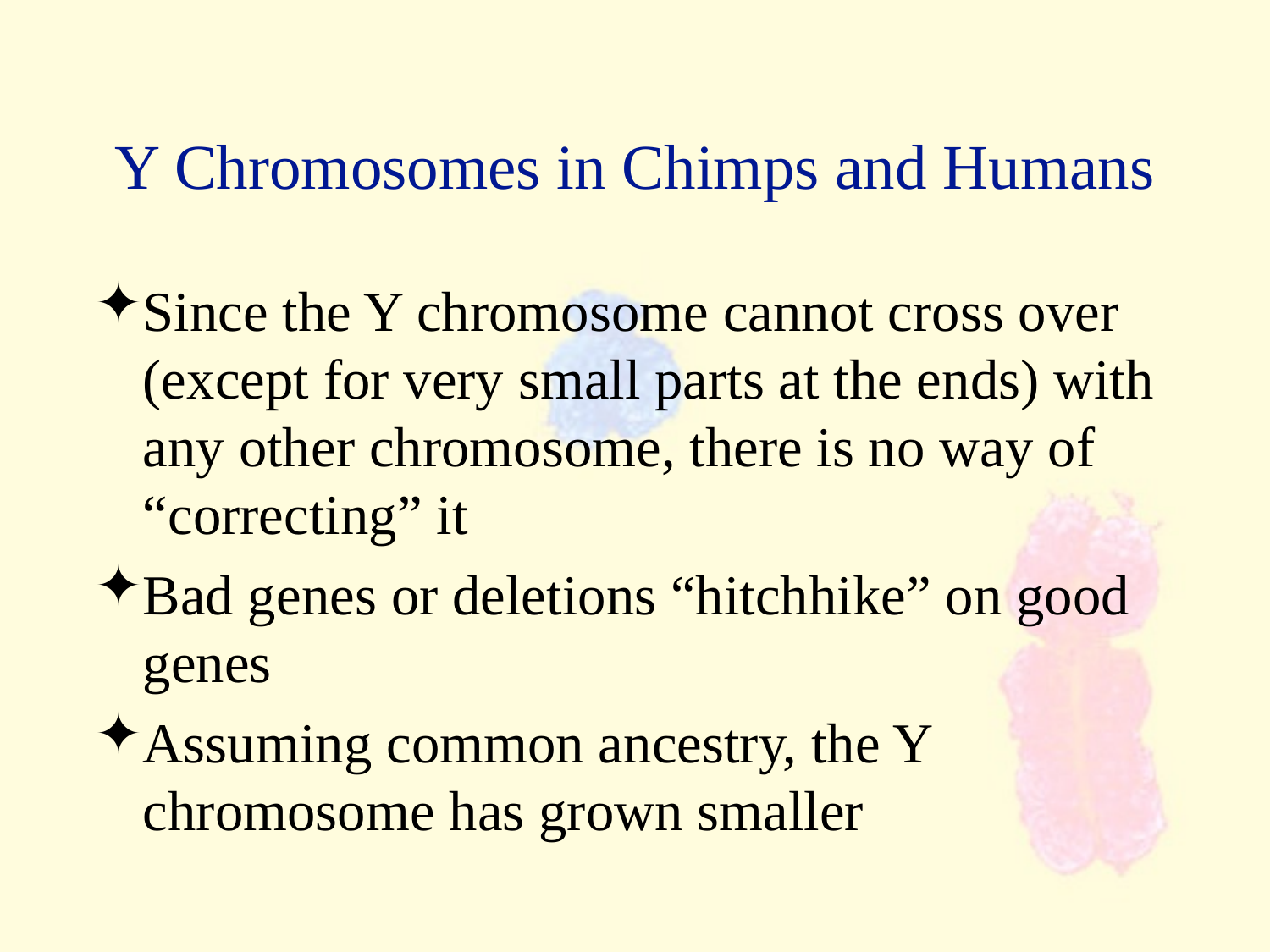

Y Chromosomes in Chimps and Humans
Since the Y chromosome cannot cross over (except for very small parts at the ends) with any other chromosome, there is no way of “correcting” it
Bad genes or deletions “hitchhike” on good genes
Assuming common ancestry, the Y chromosome has grown smaller